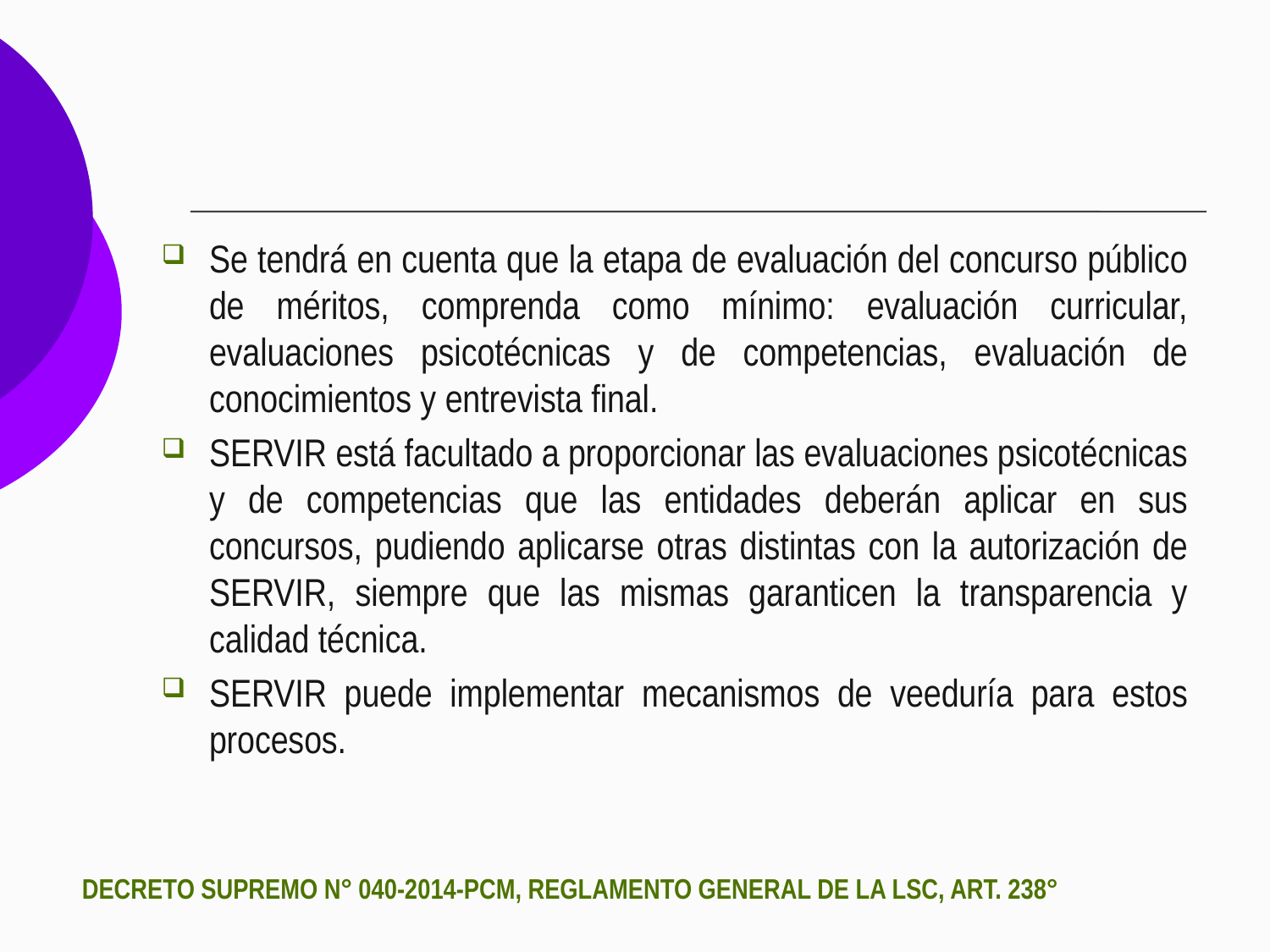

Se tendrá en cuenta que la etapa de evaluación del concurso público de méritos, comprenda como mínimo: evaluación curricular, evaluaciones psicotécnicas y de competencias, evaluación de conocimientos y entrevista final.
SERVIR está facultado a proporcionar las evaluaciones psicotécnicas y de competencias que las entidades deberán aplicar en sus concursos, pudiendo aplicarse otras distintas con la autorización de SERVIR, siempre que las mismas garanticen la transparencia y calidad técnica.
SERVIR puede implementar mecanismos de veeduría para estos procesos.
DECRETO SUPREMO N° 040-2014-PCM, REGLAMENTO GENERAL DE LA LSC, ART. 238°